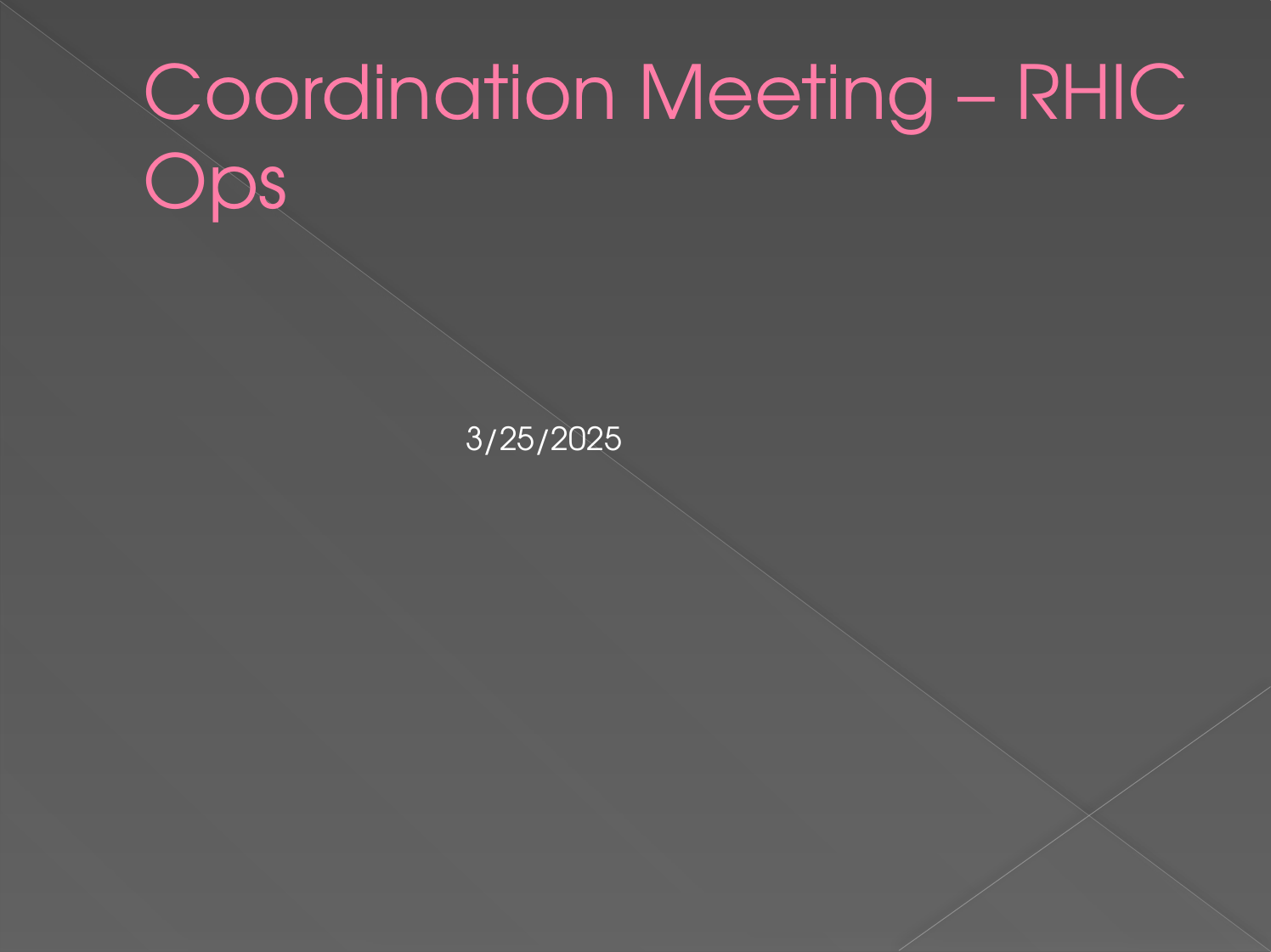

# Coordination Meeting – RHIC Ops
3/25/2025